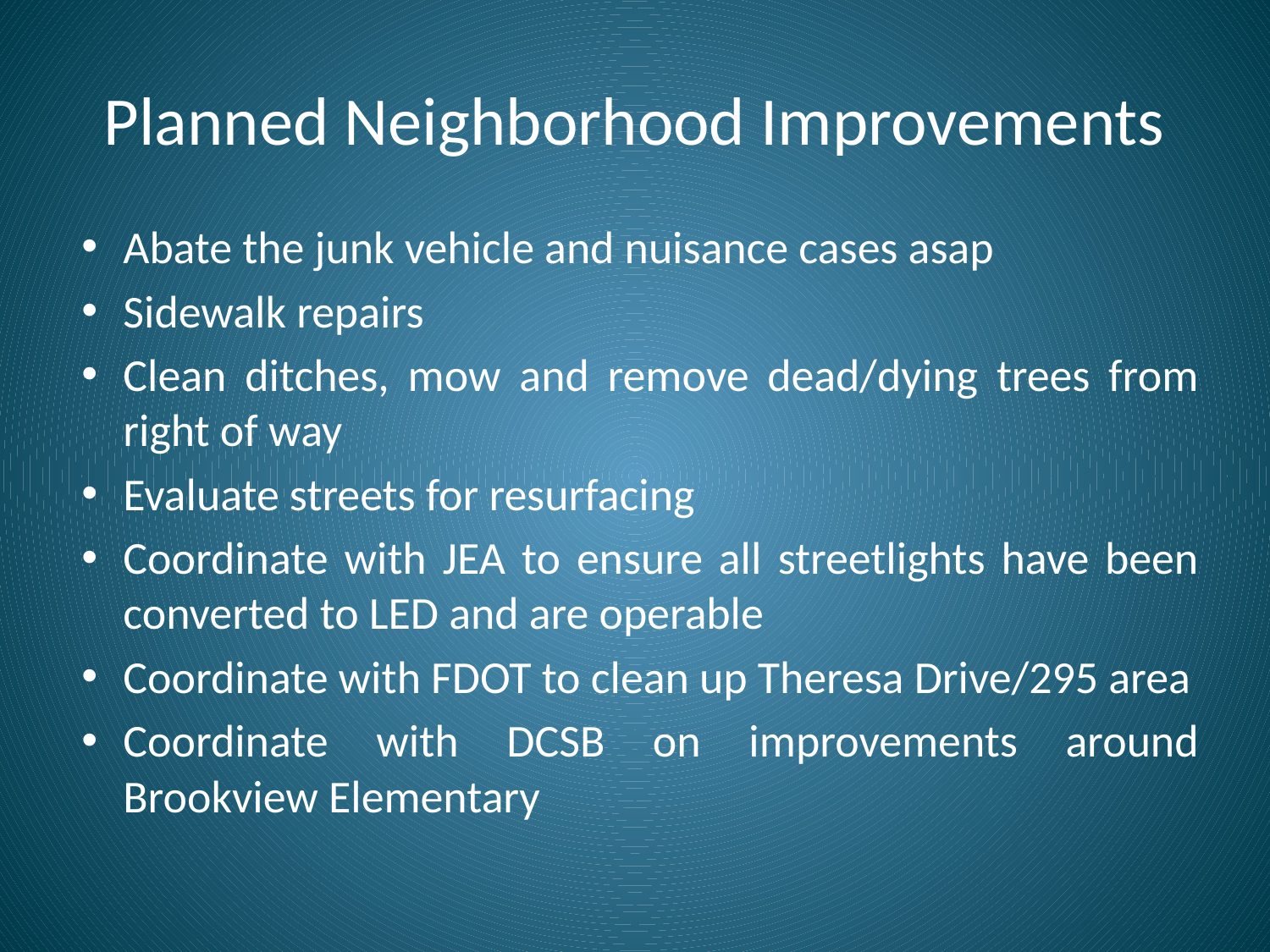

# Planned Neighborhood Improvements
Abate the junk vehicle and nuisance cases asap
Sidewalk repairs
Clean ditches, mow and remove dead/dying trees from right of way
Evaluate streets for resurfacing
Coordinate with JEA to ensure all streetlights have been converted to LED and are operable
Coordinate with FDOT to clean up Theresa Drive/295 area
Coordinate with DCSB on improvements around Brookview Elementary